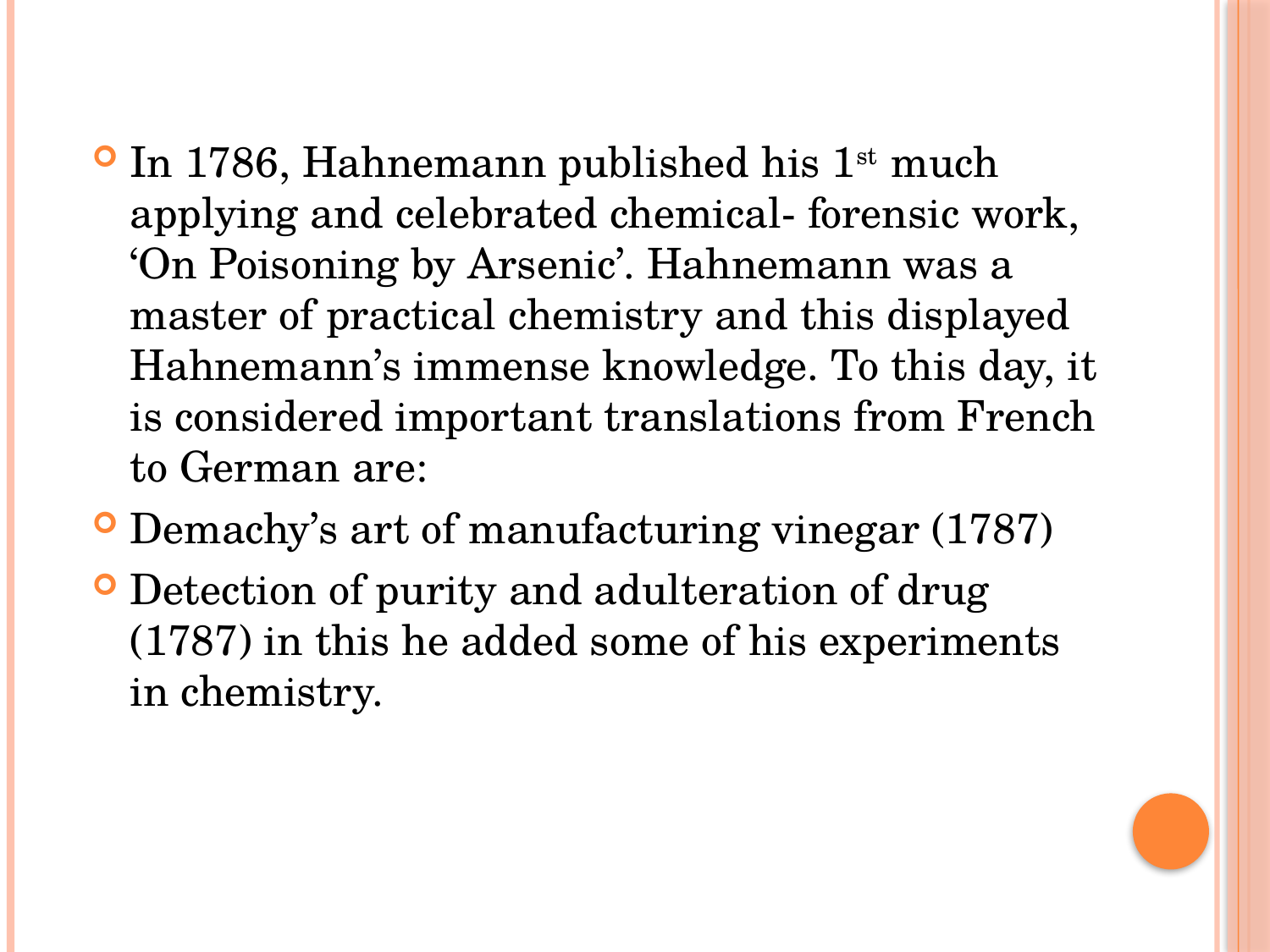

#
In 1786, Hahnemann published his 1st much applying and celebrated chemical- forensic work, ‘On Poisoning by Arsenic’. Hahnemann was a master of practical chemistry and this displayed Hahnemann’s immense knowledge. To this day, it is considered important translations from French to German are:
Demachy’s art of manufacturing vinegar (1787)
Detection of purity and adulteration of drug (1787) in this he added some of his experiments in chemistry.